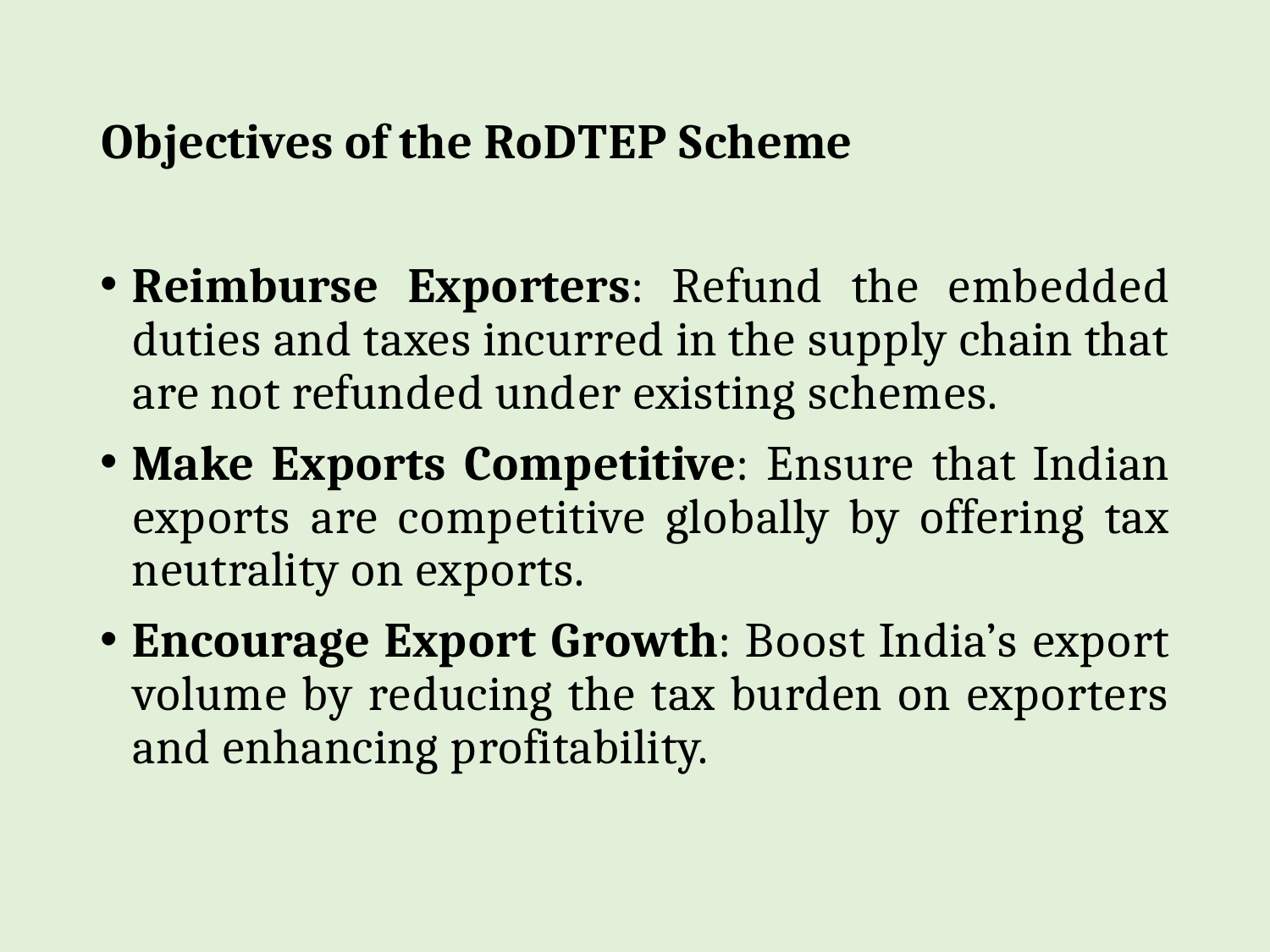

# Objectives of the RoDTEP Scheme
Reimburse Exporters: Refund the embedded duties and taxes incurred in the supply chain that are not refunded under existing schemes.
Make Exports Competitive: Ensure that Indian exports are competitive globally by offering tax neutrality on exports.
Encourage Export Growth: Boost India’s export volume by reducing the tax burden on exporters and enhancing profitability.